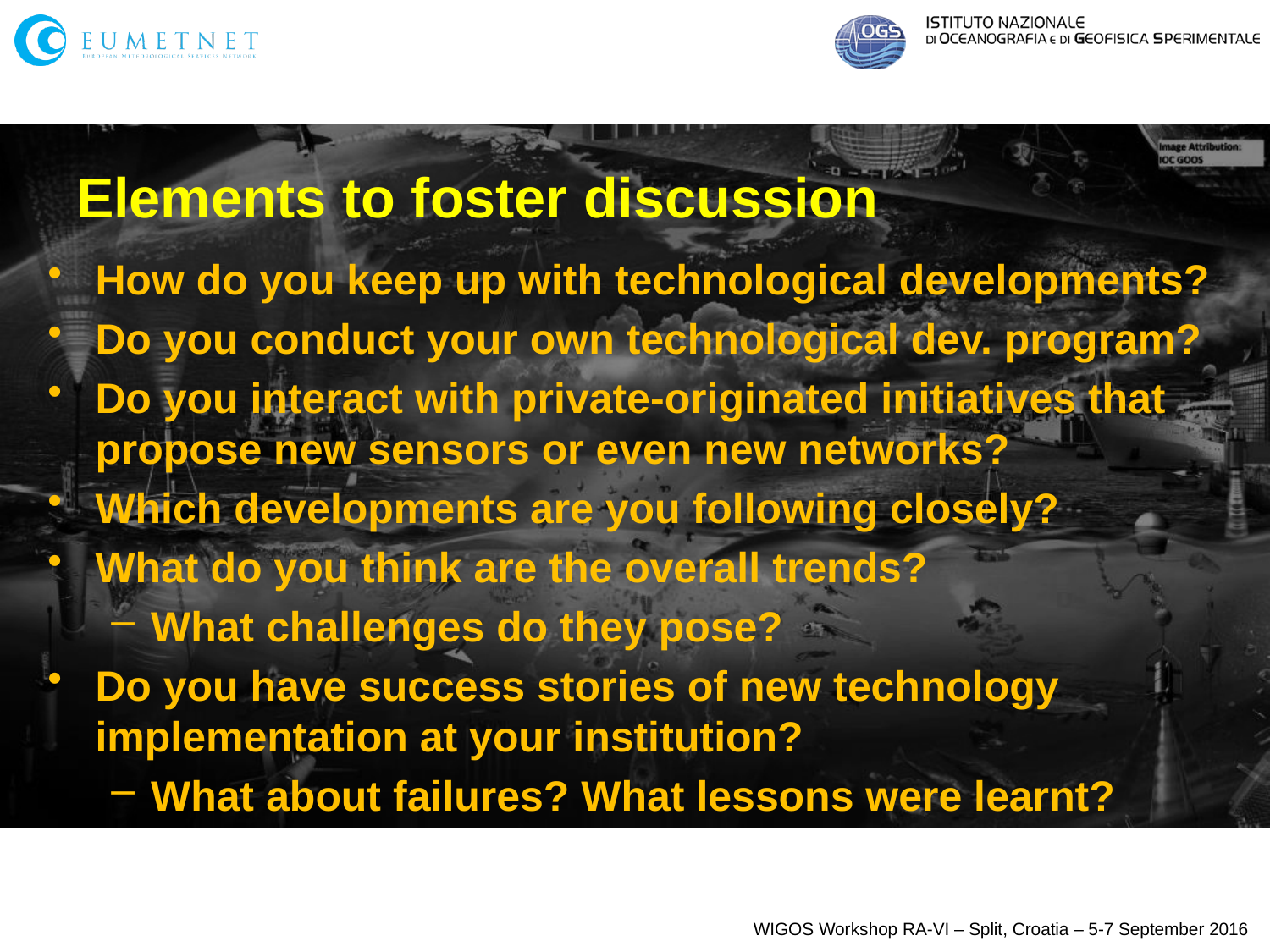

# Elements to foster discussion
How do you keep up with technological developments?
Do you conduct your own technological dev. program?
Do you interact with private-originated initiatives that propose new sensors or even new networks?
Which developments are you following closely?
What do you think are the overall trends?
What challenges do they pose?
Do you have success stories of new technology implementation at your institution?
What about failures? What lessons were learnt?